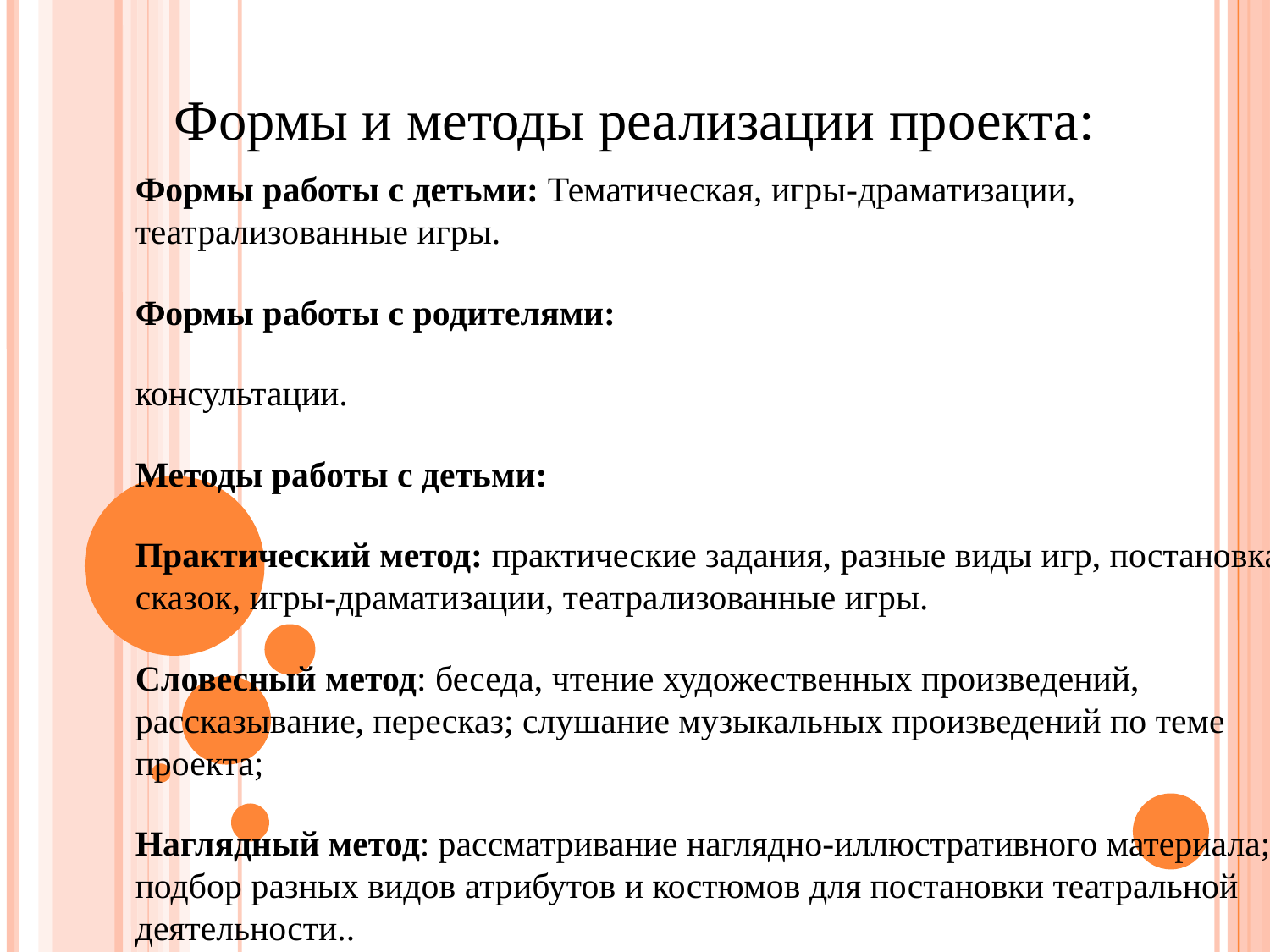

Формы и методы реализации проекта:

Формы работы с детьми: Тематическая, игры-драматизации, театрализованные игры.
Формы работы с родителями:
консультации.
Методы работы с детьми:
Практический метод: практические задания, разные виды игр, постановка сказок, игры-драматизации, театрализованные игры.
Словесный метод: беседа, чтение художественных произведений, рассказывание, пересказ; слушание музыкальных произведений по теме проекта;
Наглядный метод: рассматривание наглядно-иллюстративного материала; подбор разных видов атрибутов и костюмов для постановки театральной деятельности..